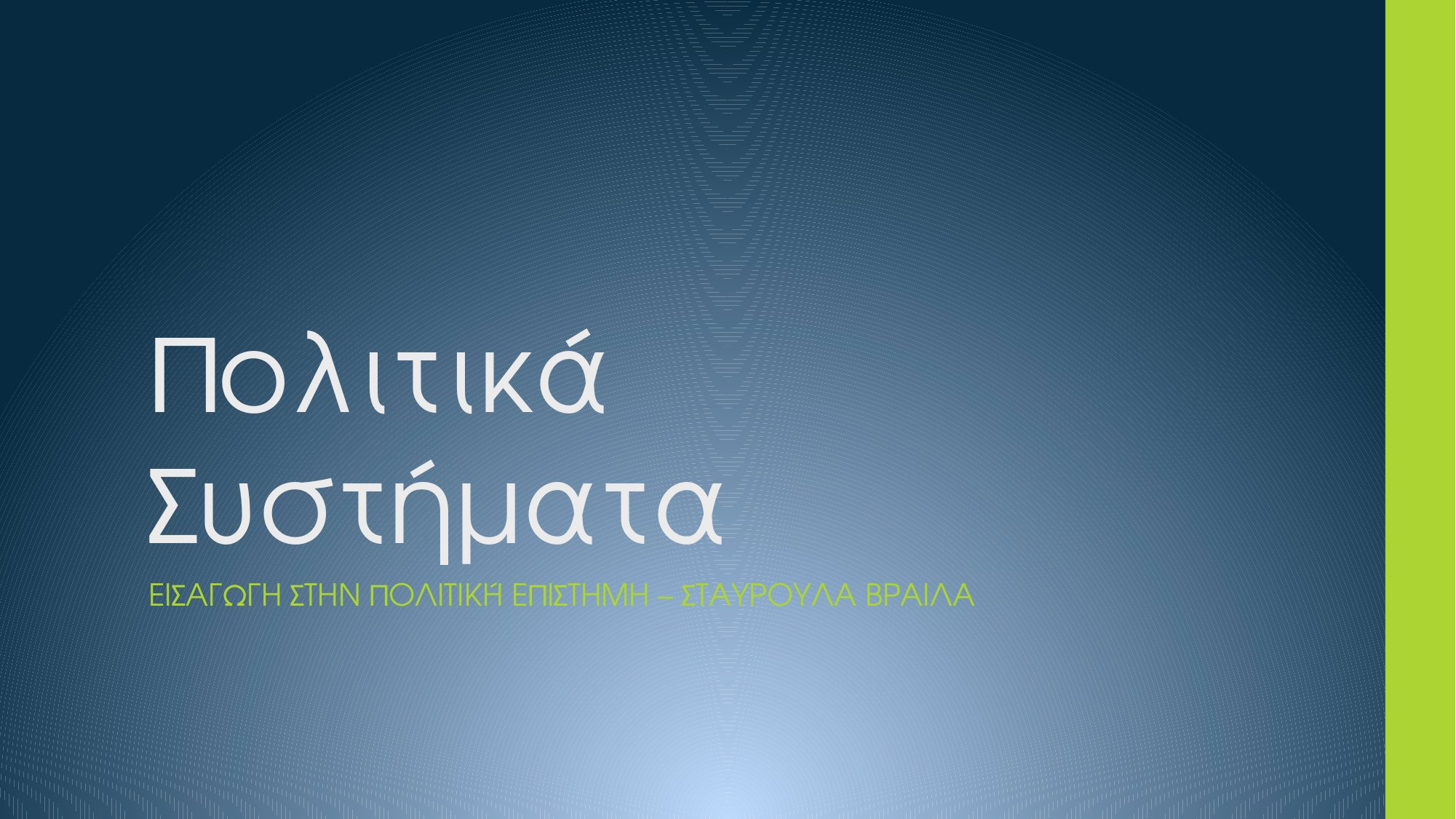

# Πολιτικά Συστήματα

Εισαγωγη στην πολιτική επιστημη – σταυρουλα βραιλα